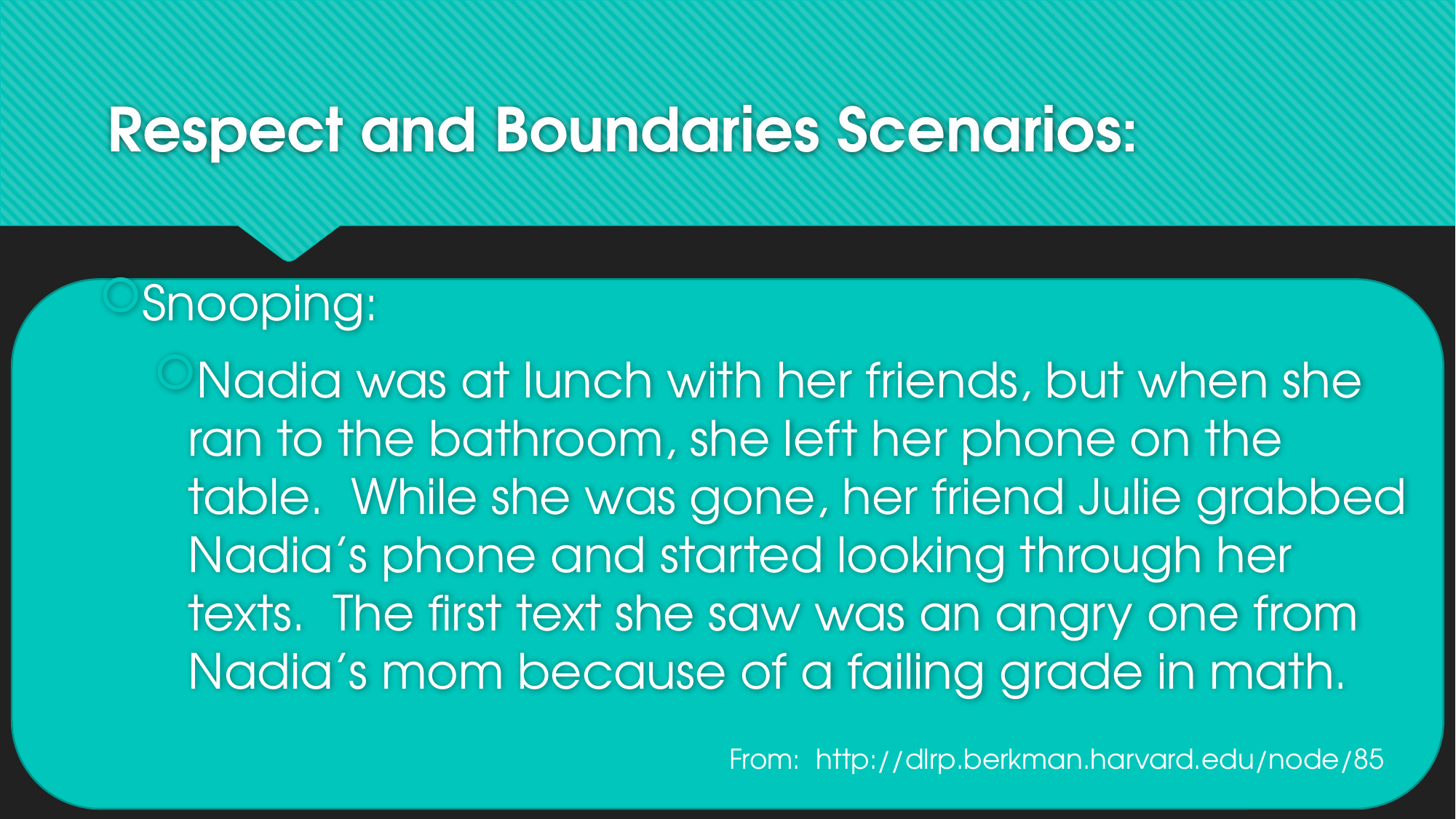

# Respect and Boundaries Scenarios:

Snooping:
Nadia was at lunch with her friends, but when she ran to the bathroom, she left her phone on the table.  While she was gone, her friend Julie grabbed Nadia’s phone and started looking through her texts.  The first text she saw was an angry one from Nadia’s mom because of a failing grade in math.
From:  http://dlrp.berkman.harvard.edu/node/85